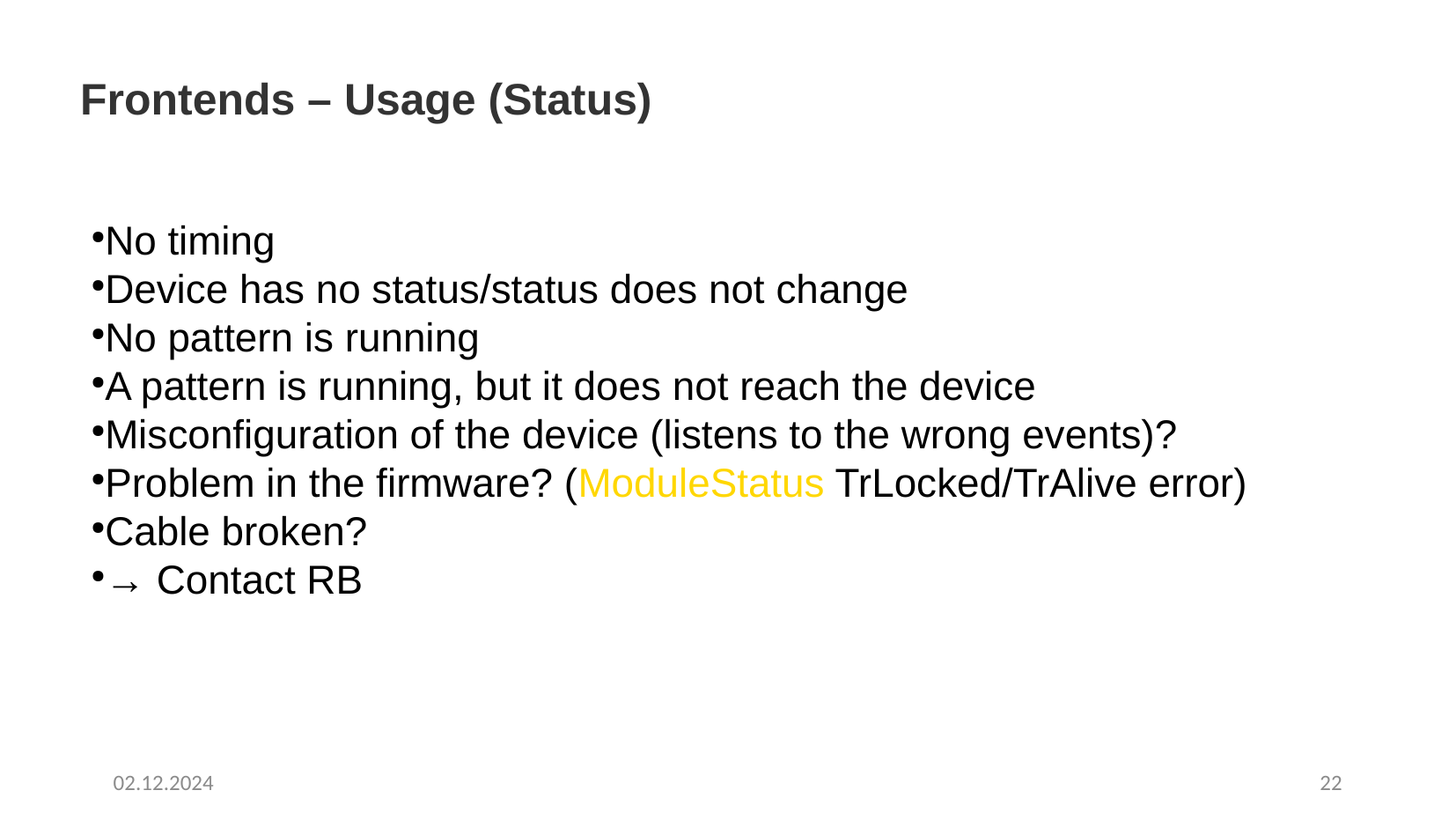

Frontends – Usage (Status)
No timing
Device has no status/status does not change
No pattern is running
A pattern is running, but it does not reach the device
Misconfiguration of the device (listens to the wrong events)?
Problem in the firmware? (ModuleStatus TrLocked/TrAlive error)
Cable broken?
→ Contact RB
02.12.2024
22